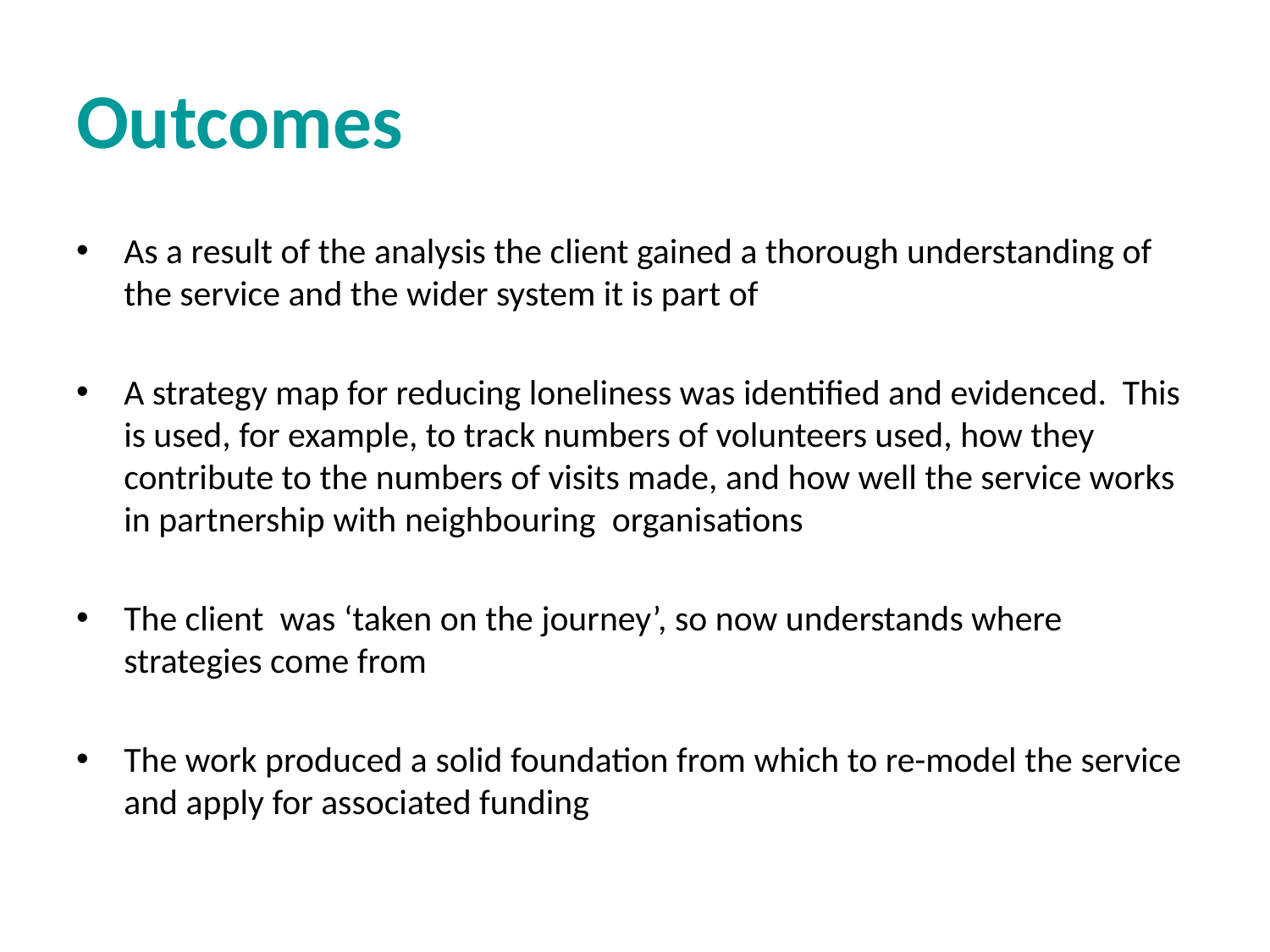

# Outcomes
As a result of the analysis the client gained a thorough understanding of the service and the wider system it is part of

A strategy map for reducing loneliness was identified and evidenced.  This is used, for example, to track numbers of volunteers used, how they contribute to the numbers of visits made, and how well the service works in partnership with neighbouring  organisations

The client  was ‘taken on the journey’, so now understands where strategies come from

The work produced a solid foundation from which to re-model the service and apply for associated funding